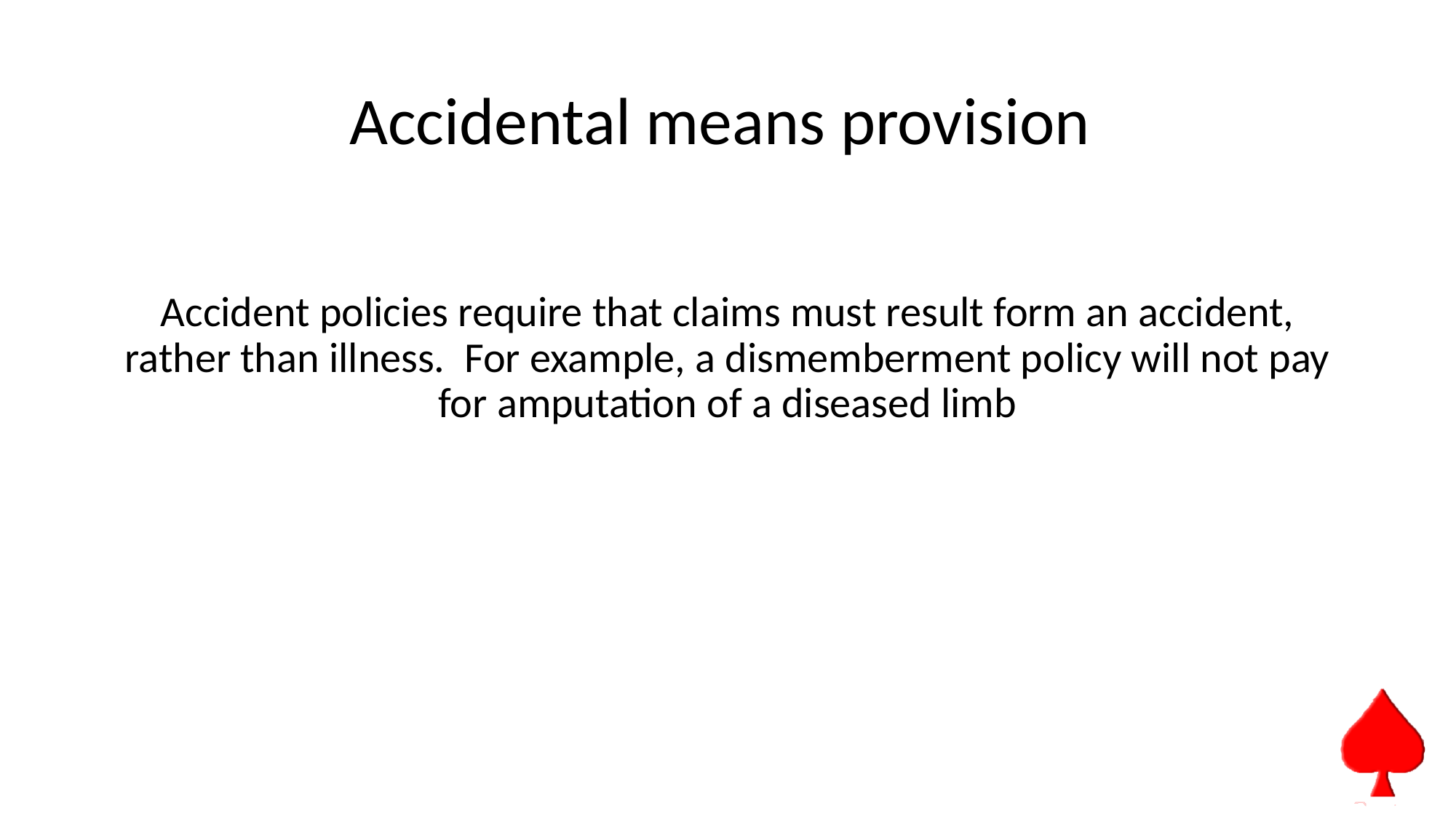

# Accidental means provision

Accident policies require that claims must result form an accident, rather than illness.  For example, a dismemberment policy will not pay for amputation of a diseased limb